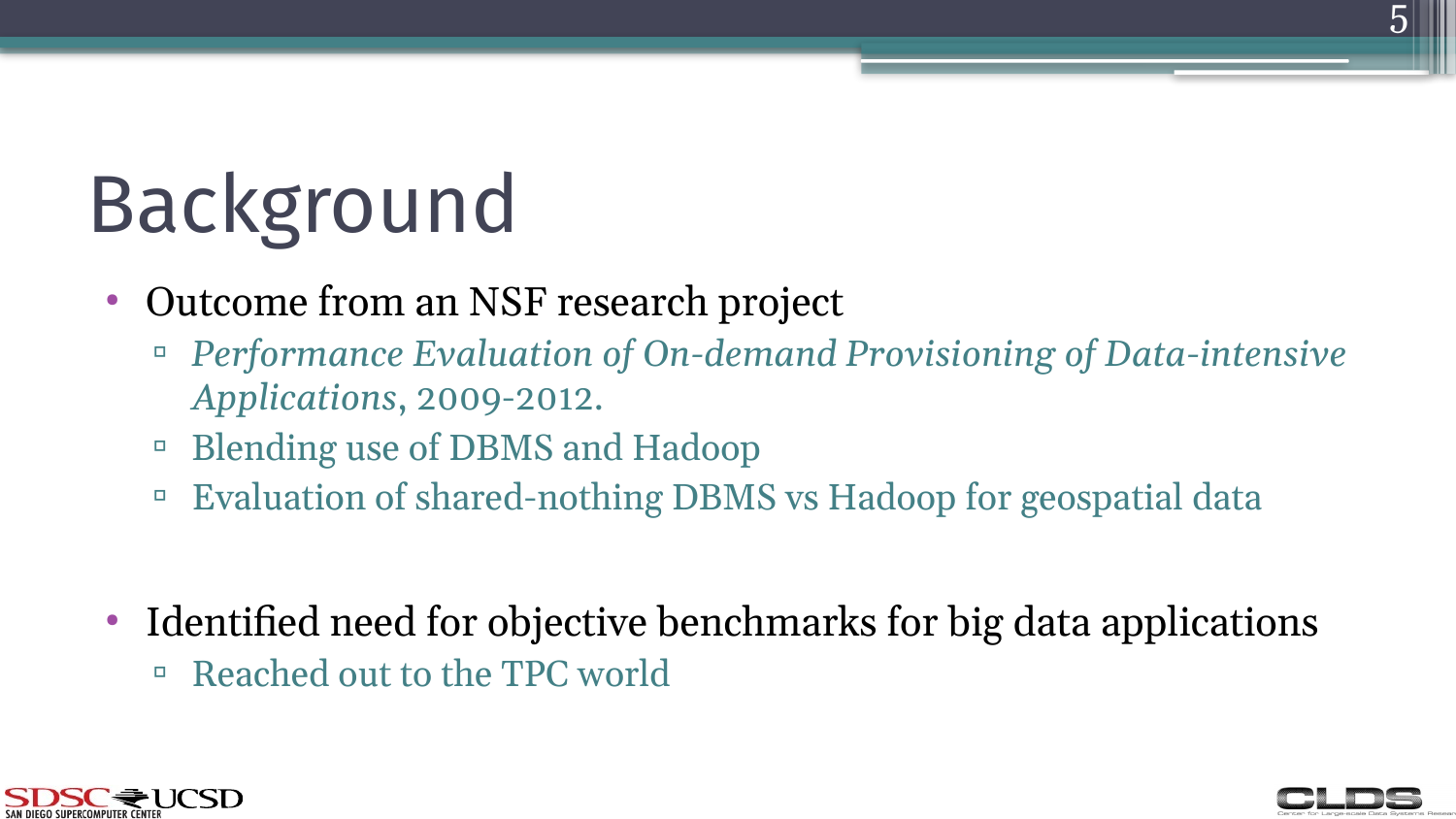

5
# Background
Outcome from an NSF research project
Performance Evaluation of On-demand Provisioning of Data-intensive Applications, 2009-2012.
Blending use of DBMS and Hadoop
Evaluation of shared-nothing DBMS vs Hadoop for geospatial data

Identified need for objective benchmarks for big data applications
Reached out to the TPC world